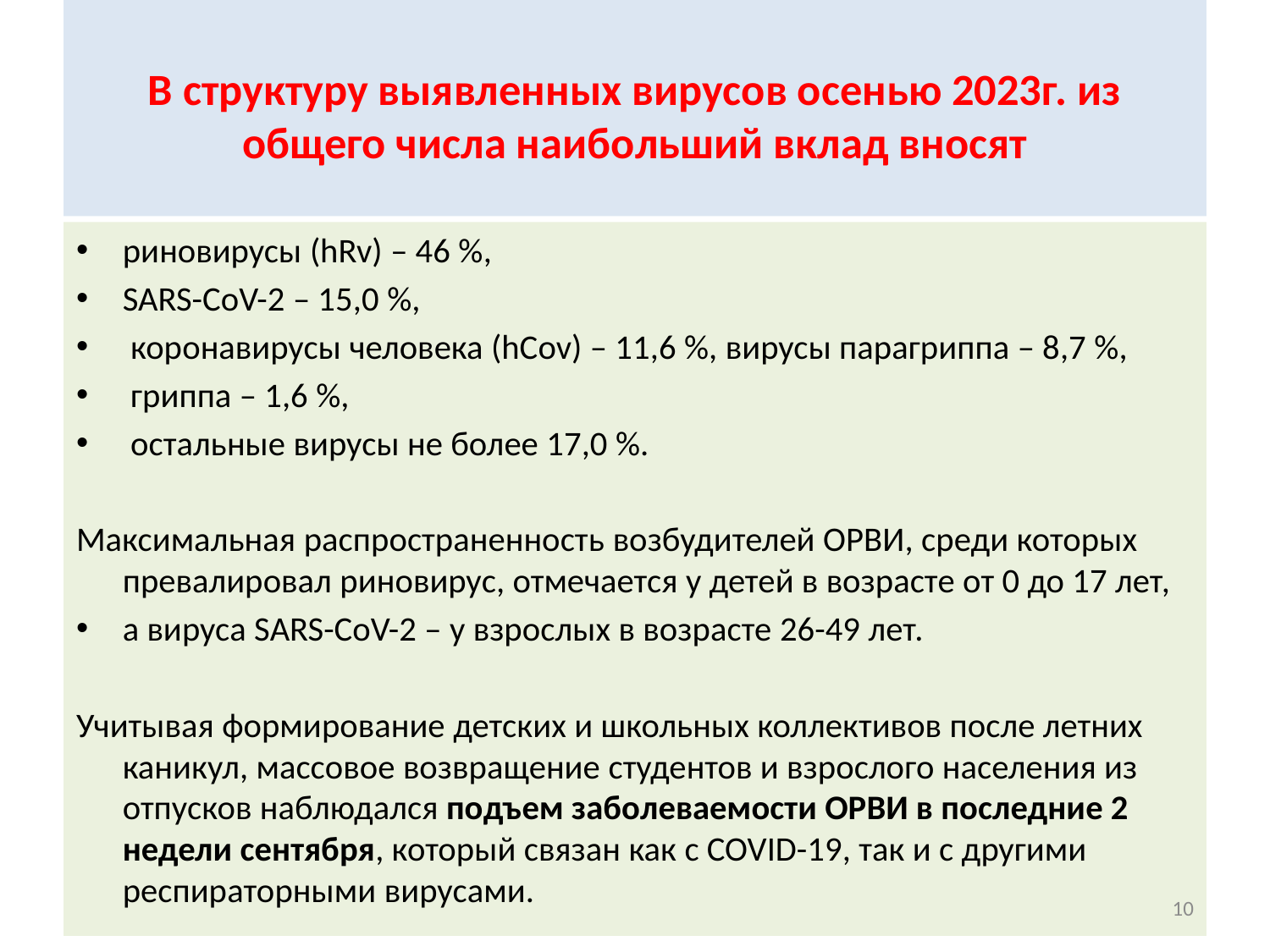

# В структуру выявленных вирусов осенью 2023г. из общего числа наибольший вклад вносят
риновирусы (hRv) – 46 %,
SARS-CoV-2 – 15,0 %,
 коронавирусы человека (hCov) – 11,6 %, вирусы парагриппа – 8,7 %,
 гриппа – 1,6 %,
 остальные вирусы не более 17,0 %.

Максимальная распространенность возбудителей ОРВИ, среди которых превалировал риновирус, отмечается у детей в возрасте от 0 до 17 лет,
а вируса SARS-CoV-2 – у взрослых в возрасте 26-49 лет.

Учитывая формирование детских и школьных коллективов после летних каникул, массовое возвращение студентов и взрослого населения из отпусков наблюдался подъем заболеваемости ОРВИ в последние 2 недели сентября, который связан как с COVID-19, так и с другими респираторными вирусами.
10